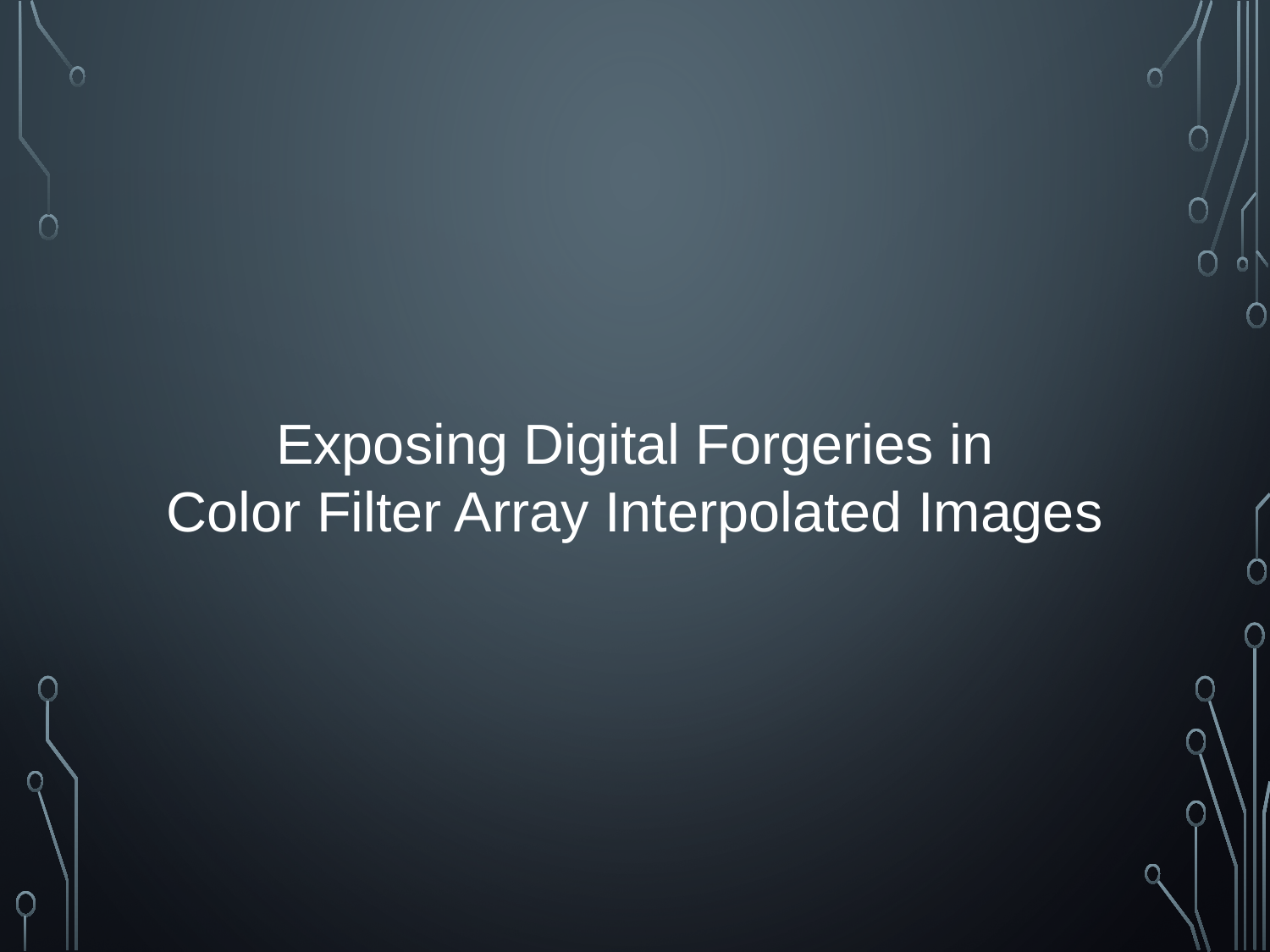

Exposing Digital Forgeries in
Color Filter Array Interpolated Images